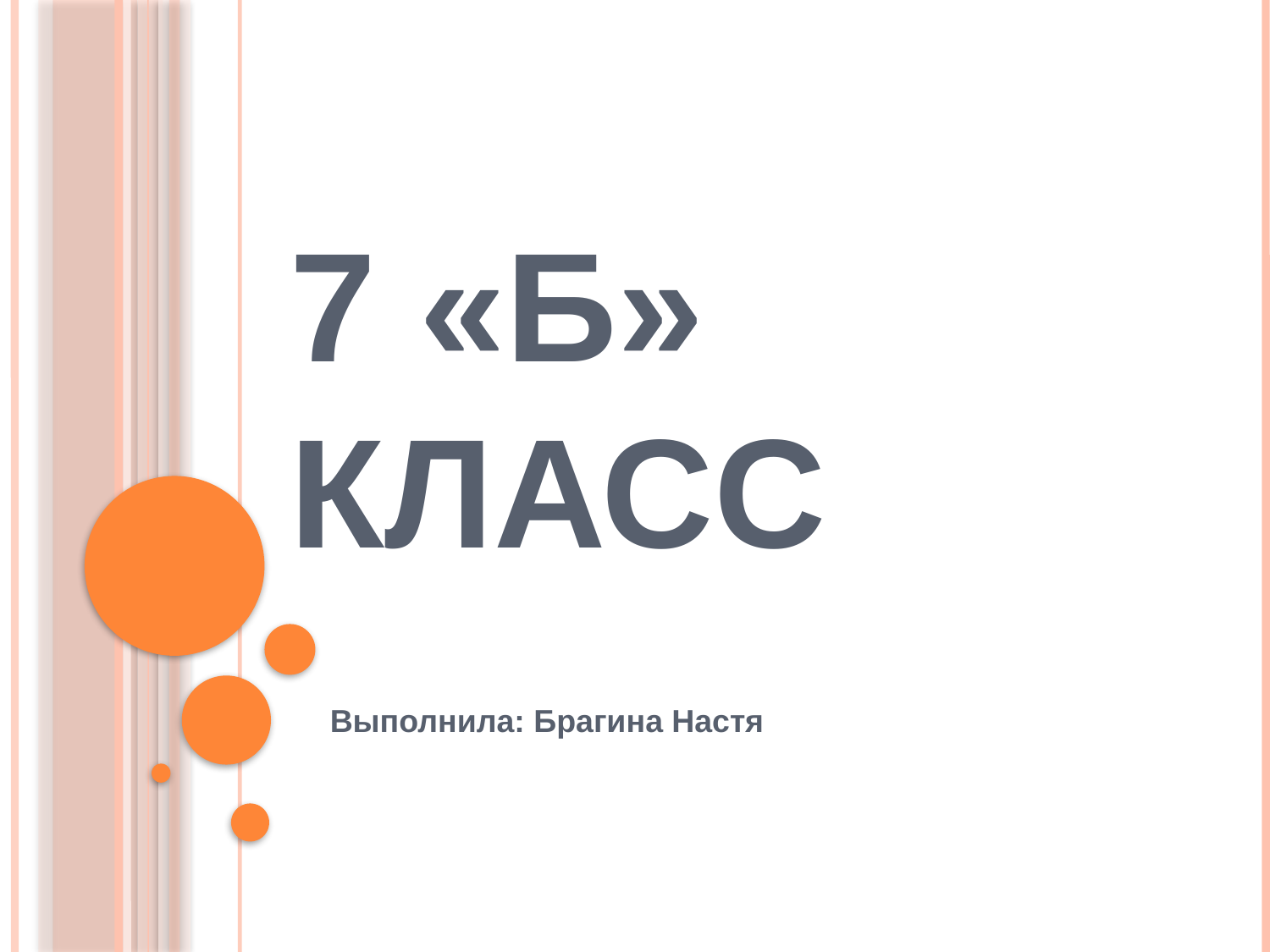

# 7 «Б» класс
Выполнила: Брагина Настя